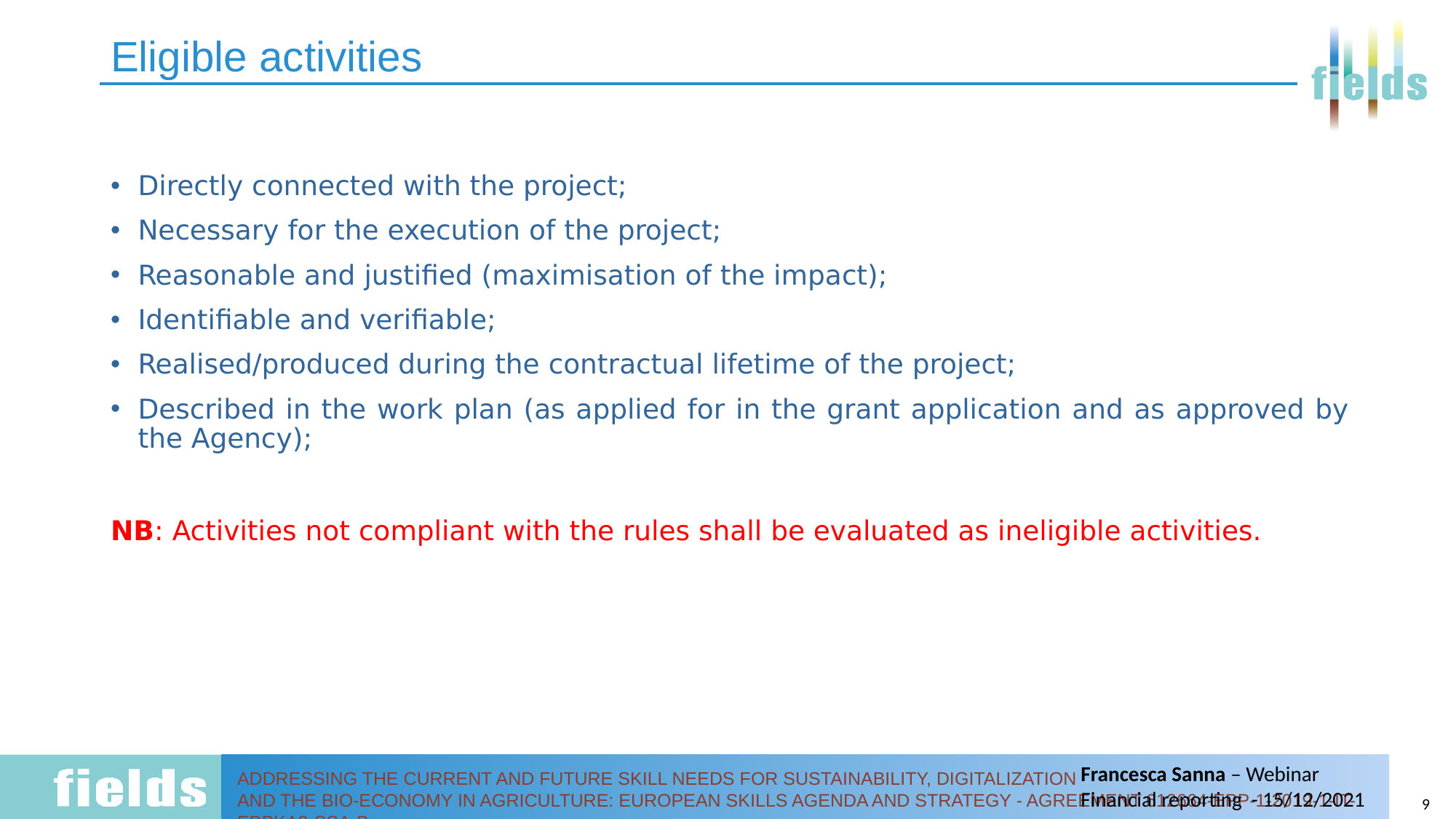

# Eligible activities

Directly connected with the project;
Necessary for the execution of the project;
Reasonable and justified (maximisation of the impact);
Identifiable and verifiable;
Realised/produced during the contractual lifetime of the project;
Described in the work plan (as applied for in the grant application and as approved by the Agency);

NB: Activities not compliant with the rules shall be evaluated as ineligible activities.
9